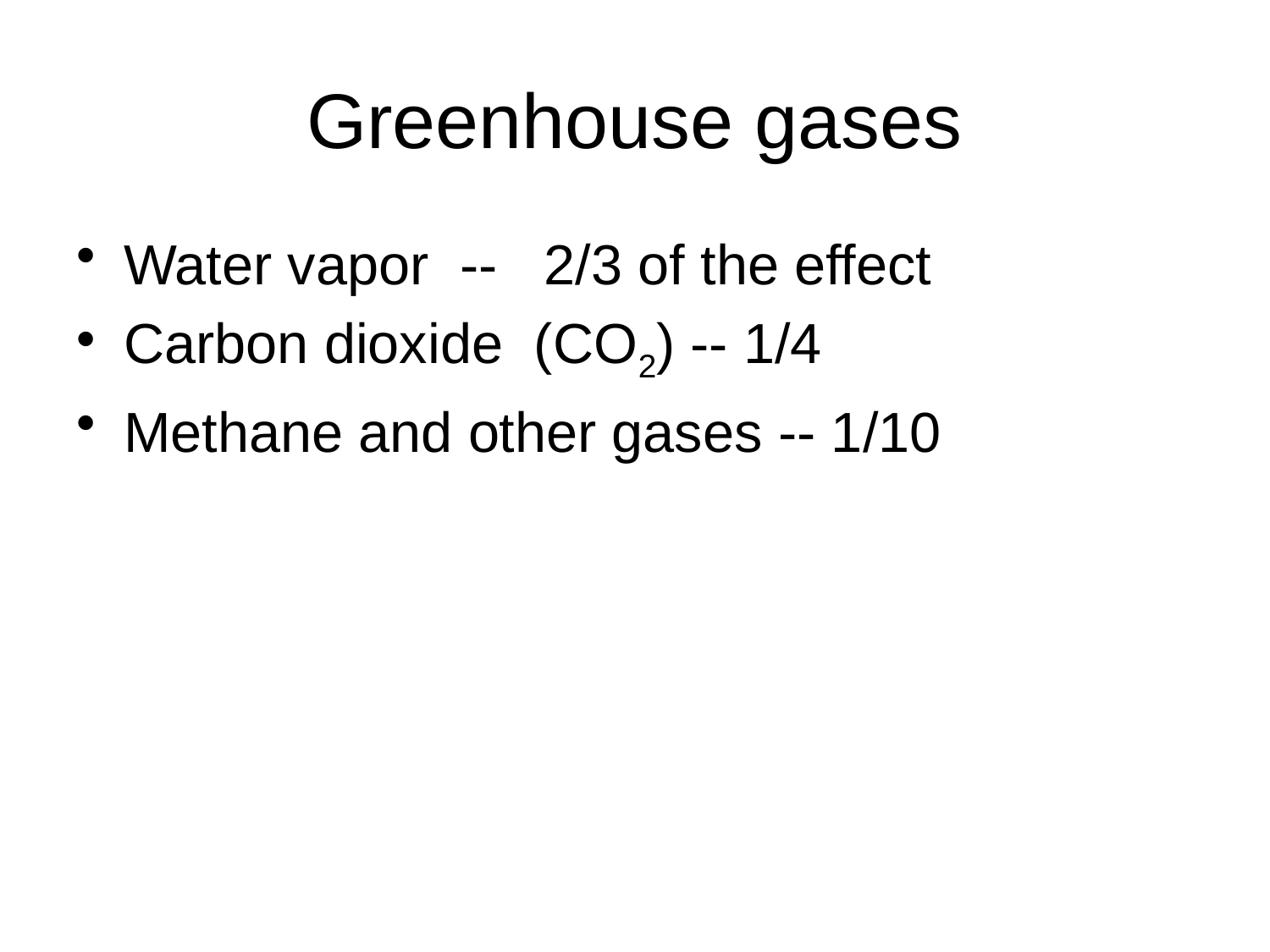

# Greenhouse gases
Water vapor  --   2/3 of the effect
Carbon dioxide  (CO2) -- 1/4
Methane and other gases -- 1/10